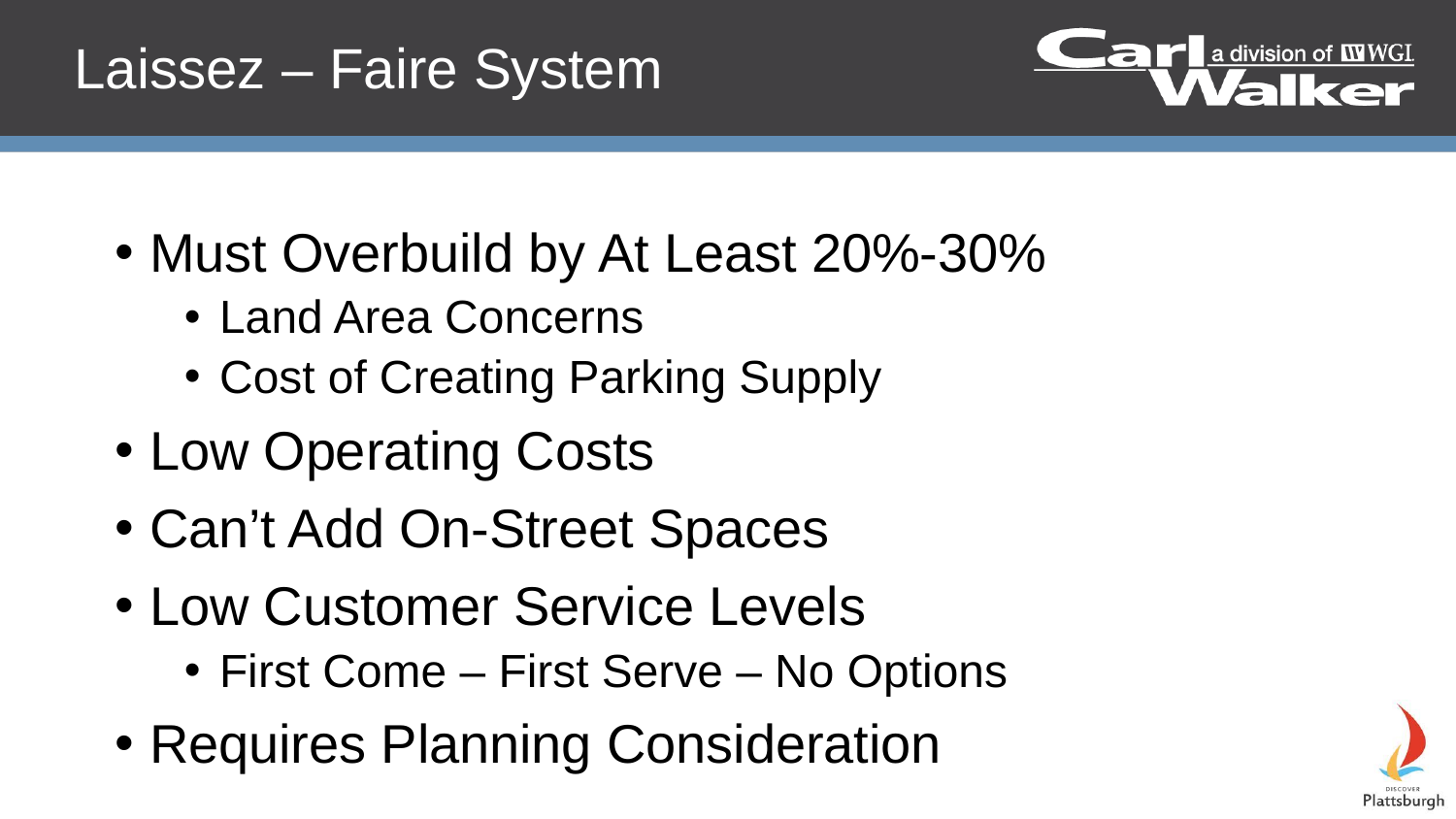

# Laissez – Faire System
Must Overbuild by At Least 20%-30%
Land Area Concerns
Cost of Creating Parking Supply
Low Operating Costs
Can’t Add On-Street Spaces
Low Customer Service Levels
First Come – First Serve – No Options
Requires Planning Consideration